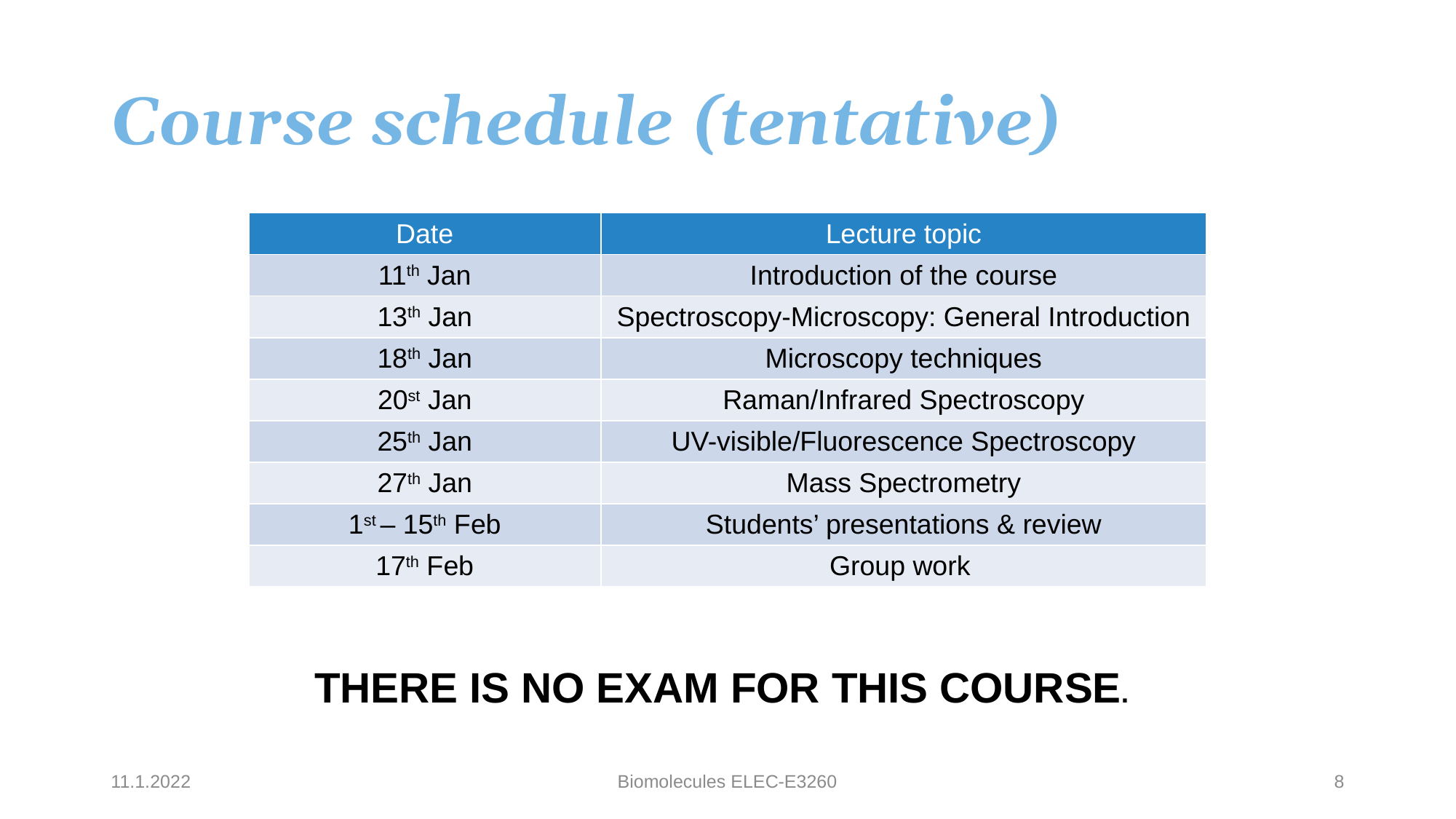

# Course schedule (tentative)
| Date | Lecture topic |
| --- | --- |
| 11th Jan | Introduction of the course |
| 13th Jan | Spectroscopy-Microscopy: General Introduction |
| 18th Jan | Microscopy techniques |
| 20st Jan | Raman/Infrared Spectroscopy |
| 25th Jan | UV-visible/Fluorescence Spectroscopy |
| 27th Jan | Mass Spectrometry |
| 1st – 15th Feb | Students’ presentations & review |
| 17th Feb | Group work |
THERE IS NO EXAM FOR THIS COURSE.
11.1.2022
Biomolecules ELEC-E3260
8